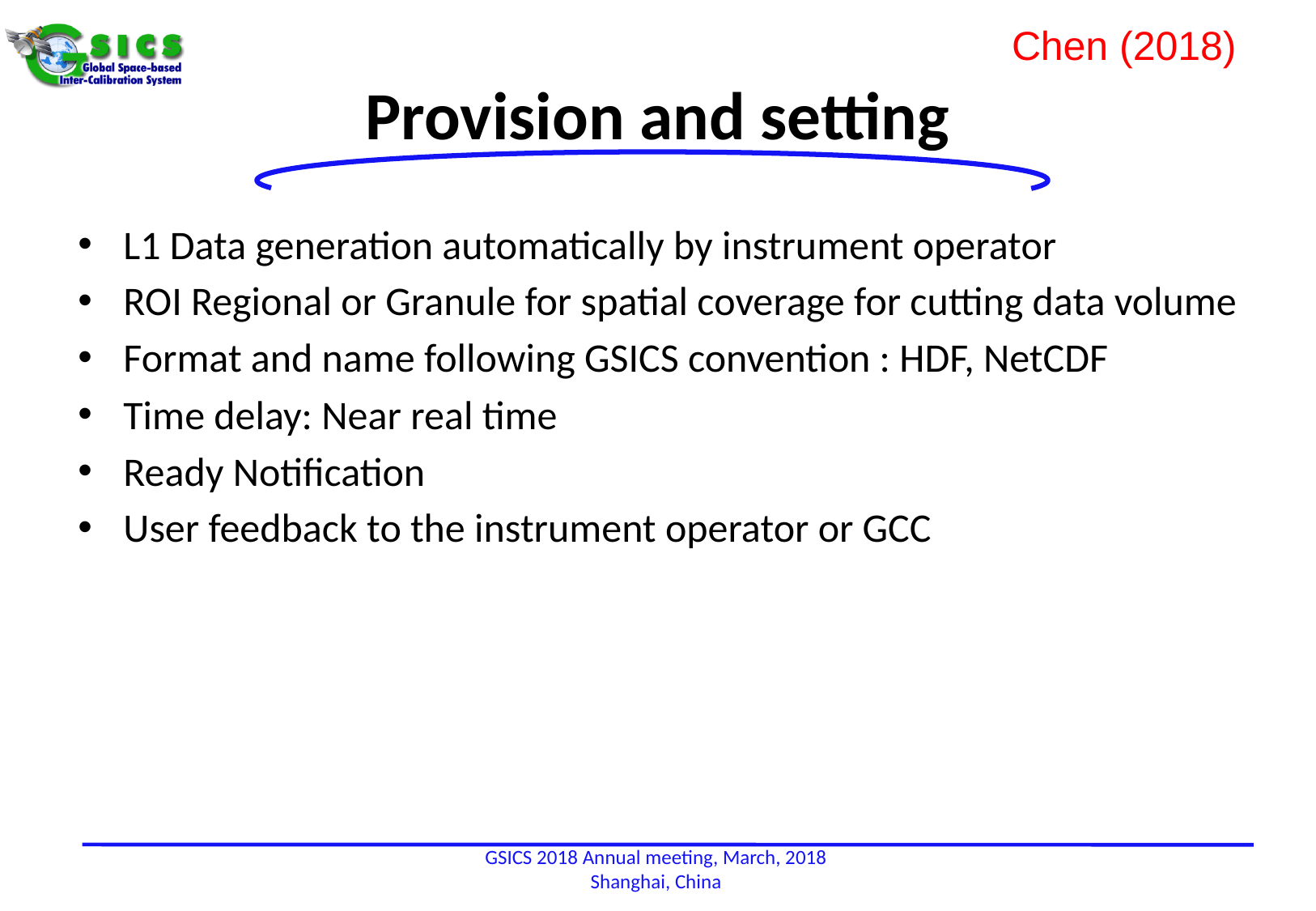

Chen (2018)
# Provision and setting
L1 Data generation automatically by instrument operator
ROI Regional or Granule for spatial coverage for cutting data volume
Format and name following GSICS convention : HDF, NetCDF
Time delay: Near real time
Ready Notification
User feedback to the instrument operator or GCC